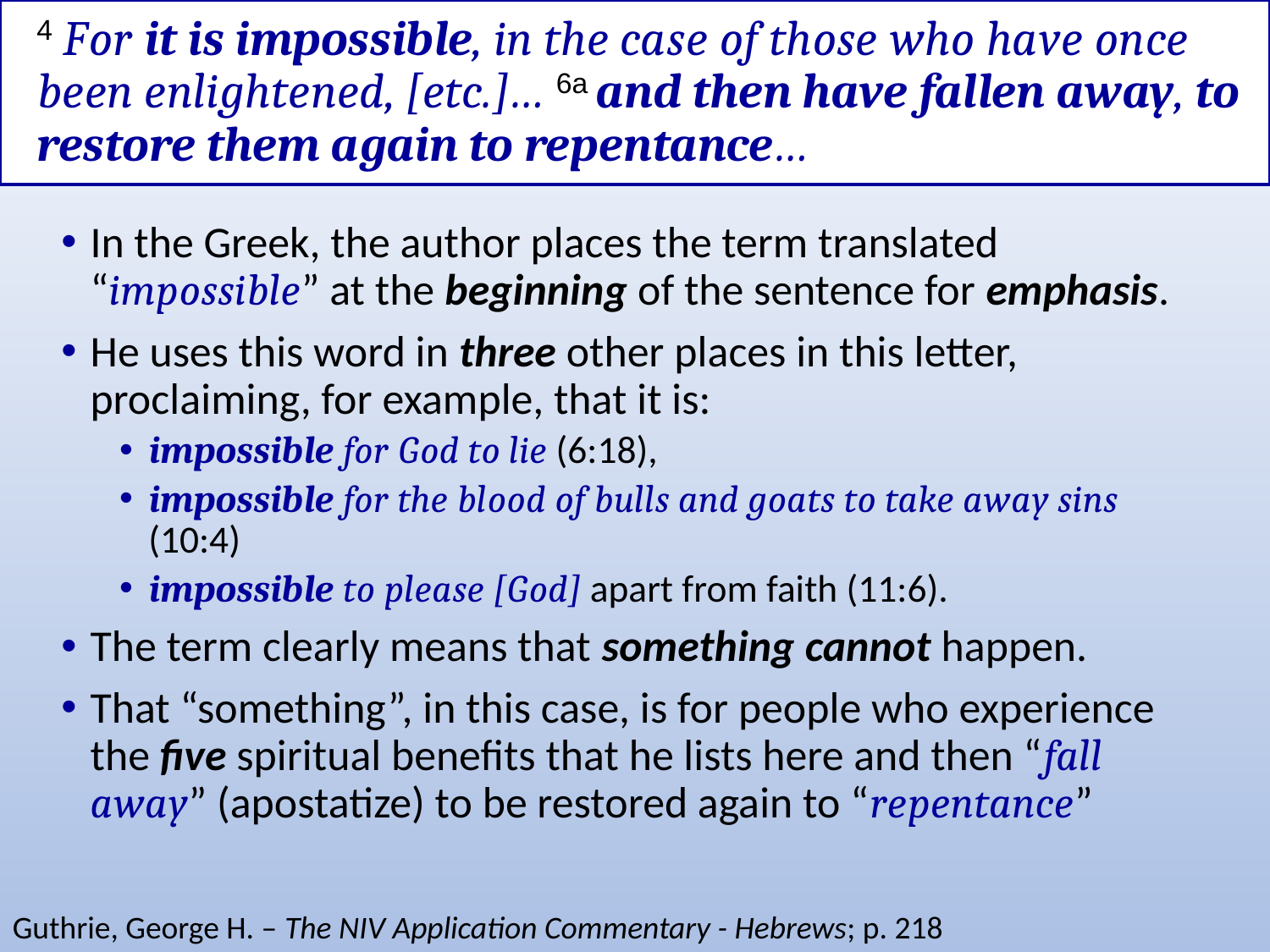

# 4 For it is impossible, in the case of those who have once been enlightened, [etc.]… 6a and then have fallen away, to restore them again to repentance…
In the Greek, the author places the term translated “impossible” at the beginning of the sentence for emphasis.
He uses this word in three other places in this letter, proclaiming, for example, that it is:
impossible for God to lie (6:18),
impossible for the blood of bulls and goats to take away sins (10:4)
impossible to please [God] apart from faith (11:6).
The term clearly means that something cannot happen.
That “something”, in this case, is for people who experience the five spiritual benefits that he lists here and then “fall away” (apostatize) to be restored again to “repentance”
Guthrie, George H. – The NIV Application Commentary - Hebrews; p. 218